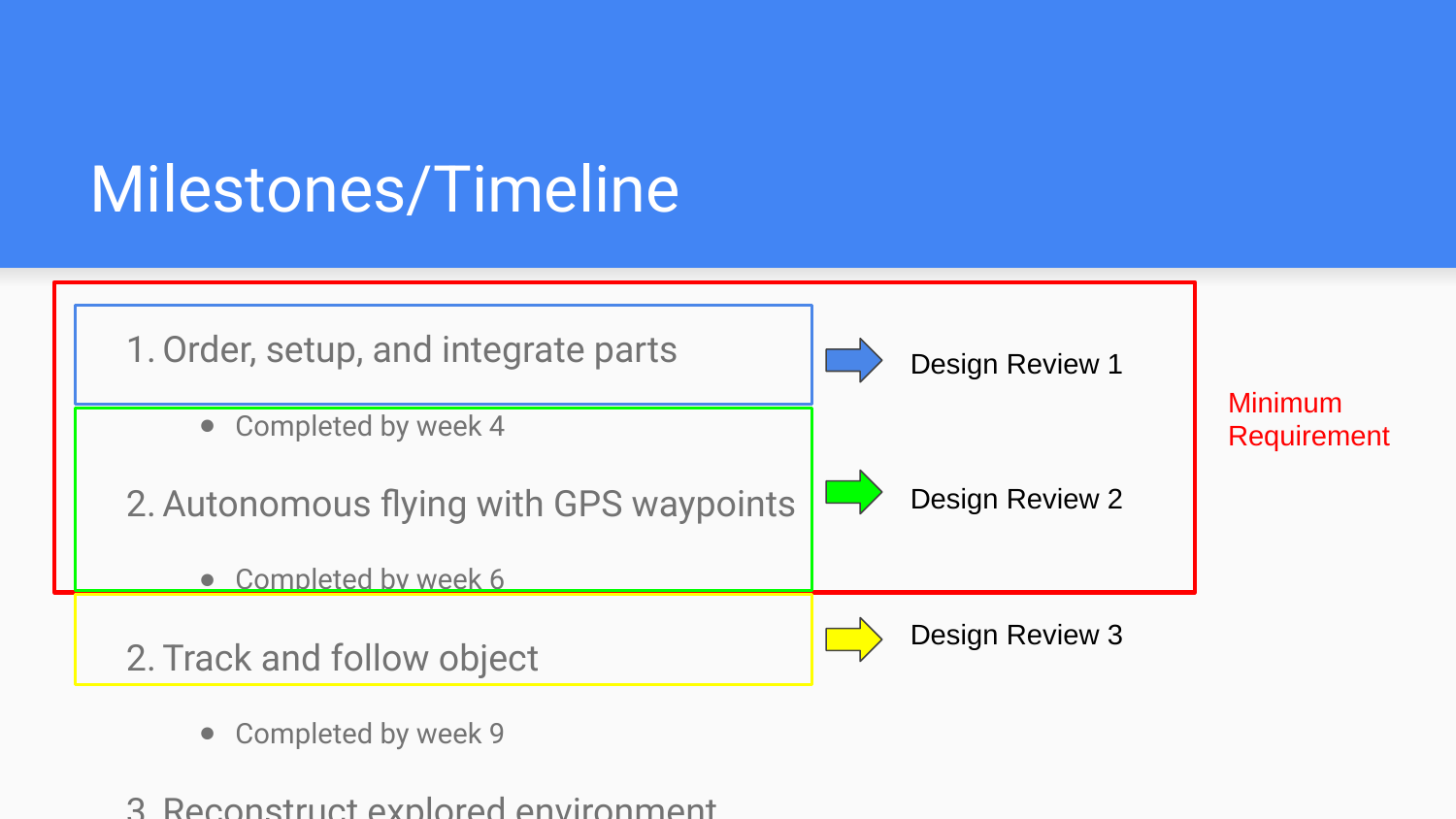

# Milestones/Timeline

Order, setup, and integrate parts
Completed by week 4
Autonomous flying with GPS waypoints
Completed by week 6
Track and follow object
Completed by week 9
Reconstruct explored environment
Completed by week 14

Design Review 1

Minimum Requirement

Design Review 2

Design Review 3